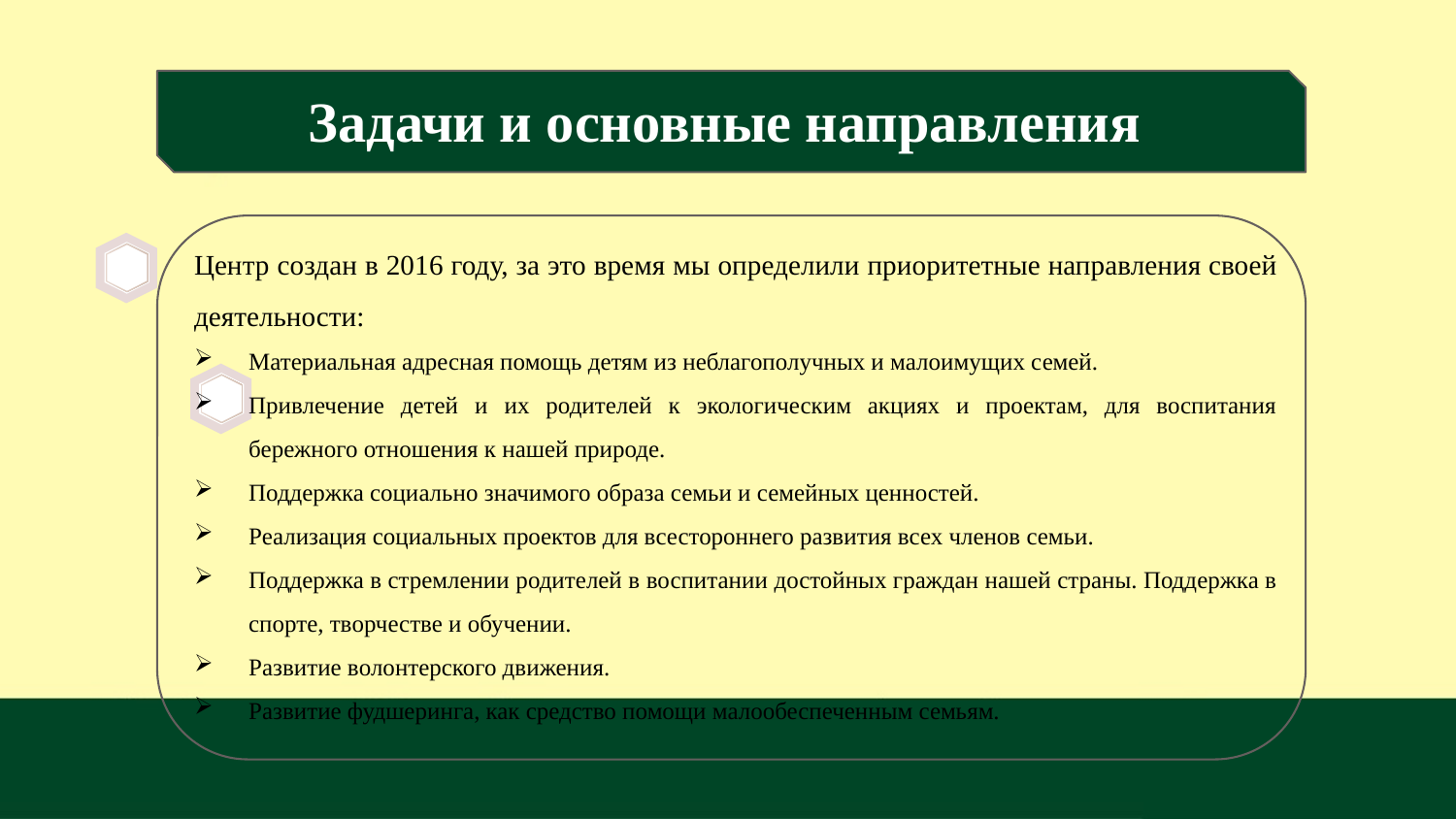

# Задачи и основные направления

Центр создан в 2016 году, за это время мы определили приоритетные направления своей деятельности:
Материальная адресная помощь детям из неблагополучных и малоимущих семей.
Привлечение детей и их родителей к экологическим акциях и проектам, для воспитания бережного отношения к нашей природе.
Поддержка социально значимого образа семьи и семейных ценностей.
Реализация социальных проектов для всестороннего развития всех членов семьи.
Поддержка в стремлении родителей в воспитании достойных граждан нашей страны. Поддержка в спорте, творчестве и обучении.
Развитие волонтерского движения.
Развитие фудшеринга, как средство помощи малообеспеченным семьям.